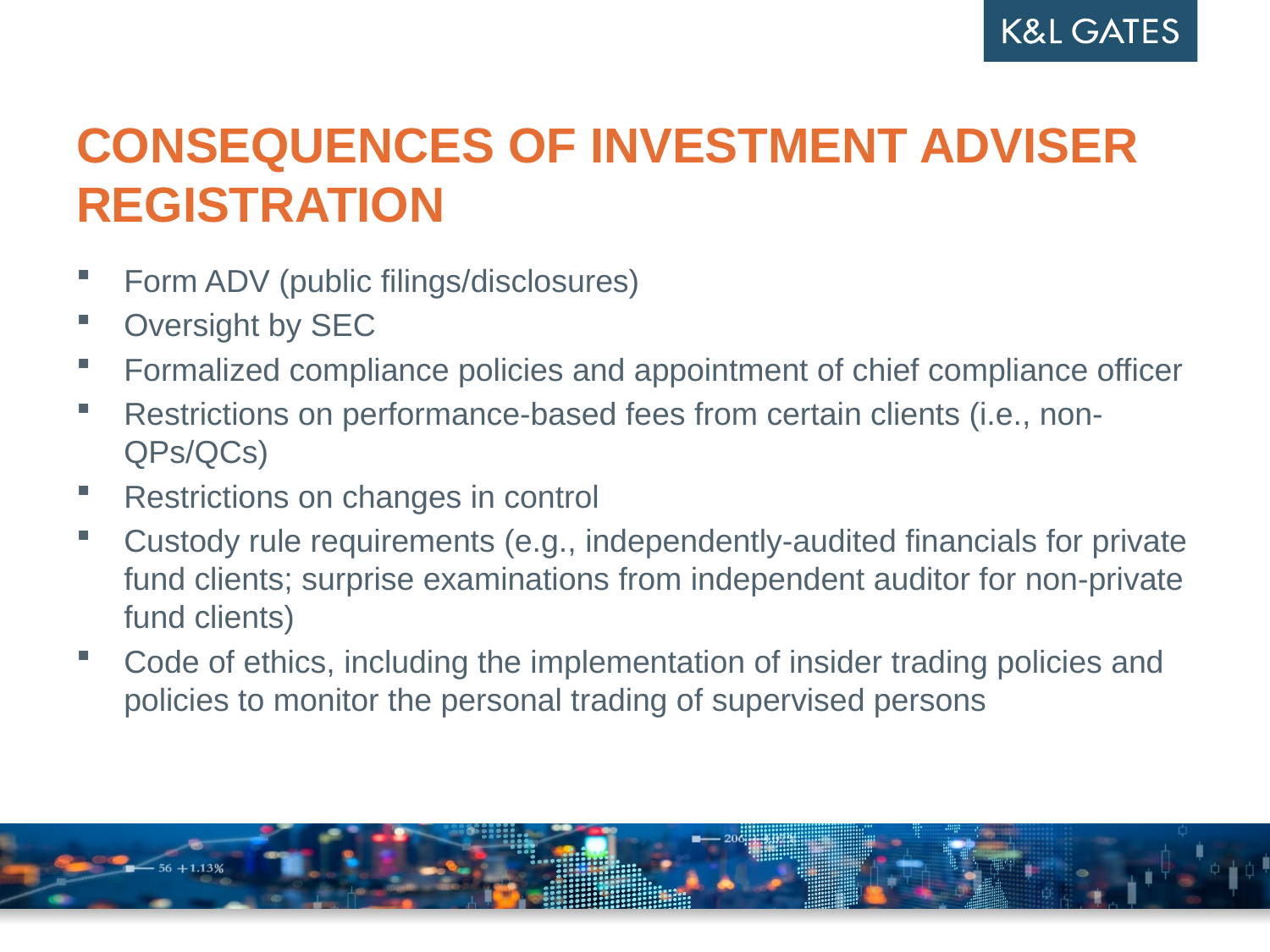

# Consequences of investment adviser registration
Form ADV (public filings/disclosures)
Oversight by SEC
Formalized compliance policies and appointment of chief compliance officer
Restrictions on performance-based fees from certain clients (i.e., non-QPs/QCs)
Restrictions on changes in control
Custody rule requirements (e.g., independently-audited financials for private fund clients; surprise examinations from independent auditor for non-private fund clients)
Code of ethics, including the implementation of insider trading policies and policies to monitor the personal trading of supervised persons